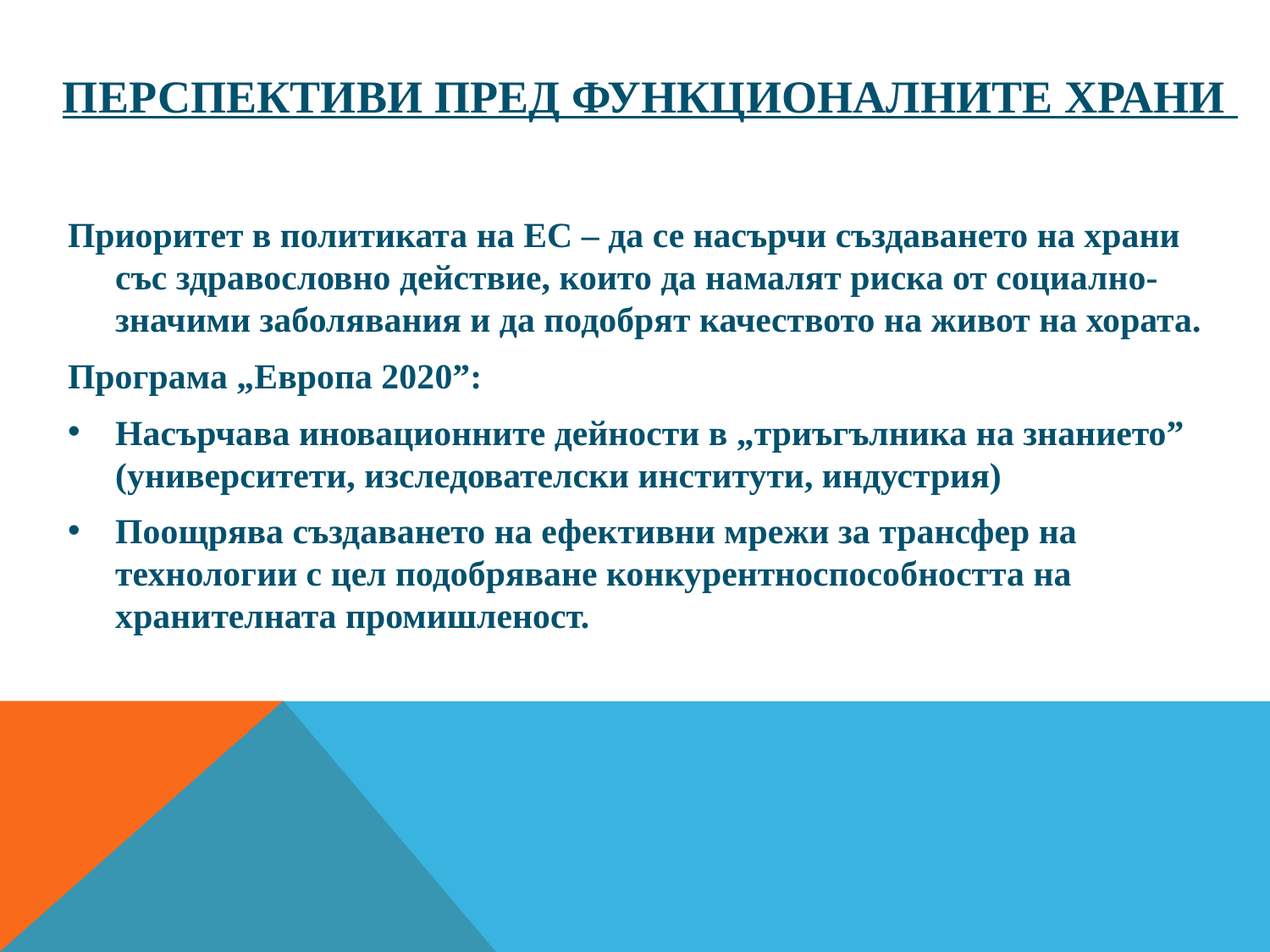

# ПЕРСПЕКТИВИ ПРЕД ФУНКЦИОНАЛНИТЕ ХРАНИ
Приоритет в политиката на ЕС – да се насърчи създаването на храни със здравословно действие, които да намалят риска от социално-значими заболявания и да подобрят качеството на живот на хората.
Програма „Европа 2020”:
Насърчава иновационните дейности в „триъгълника на знанието” (университети, изследователски институти, индустрия)
Поощрява създаването на ефективни мрежи за трансфер на технологии с цел подобряване конкурентноспособността на хранителната промишленост.